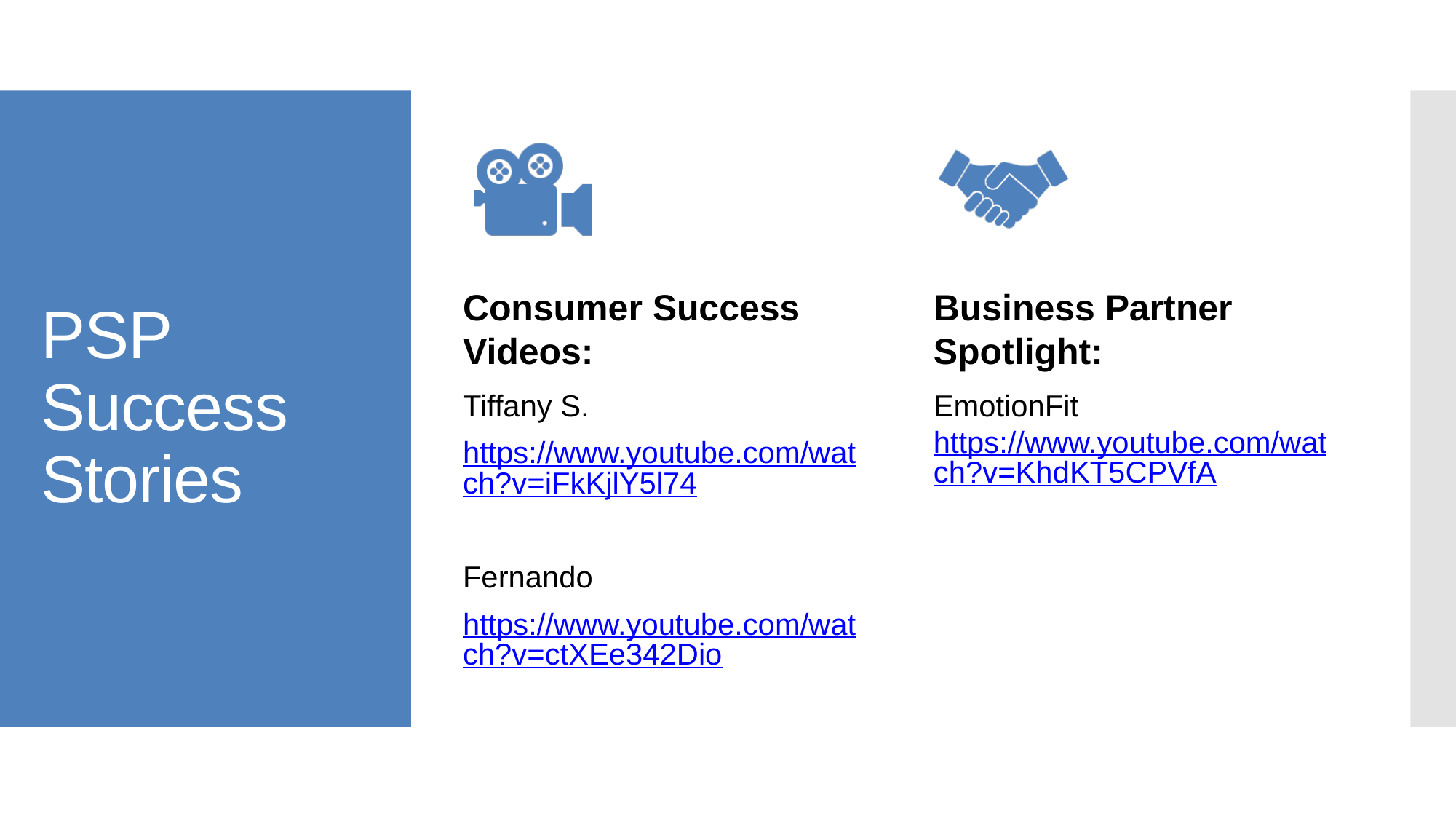

Consumer Success Videos:
Tiffany S.
https://www.youtube.com/watch?v=iFkKjlY5l74

Fernando
https://www.youtube.com/watch?v=ctXEe342Dio
Business Partner Spotlight:
EmotionFit https://www.youtube.com/watch?v=KhdKT5CPVfA
# PSP Success Stories